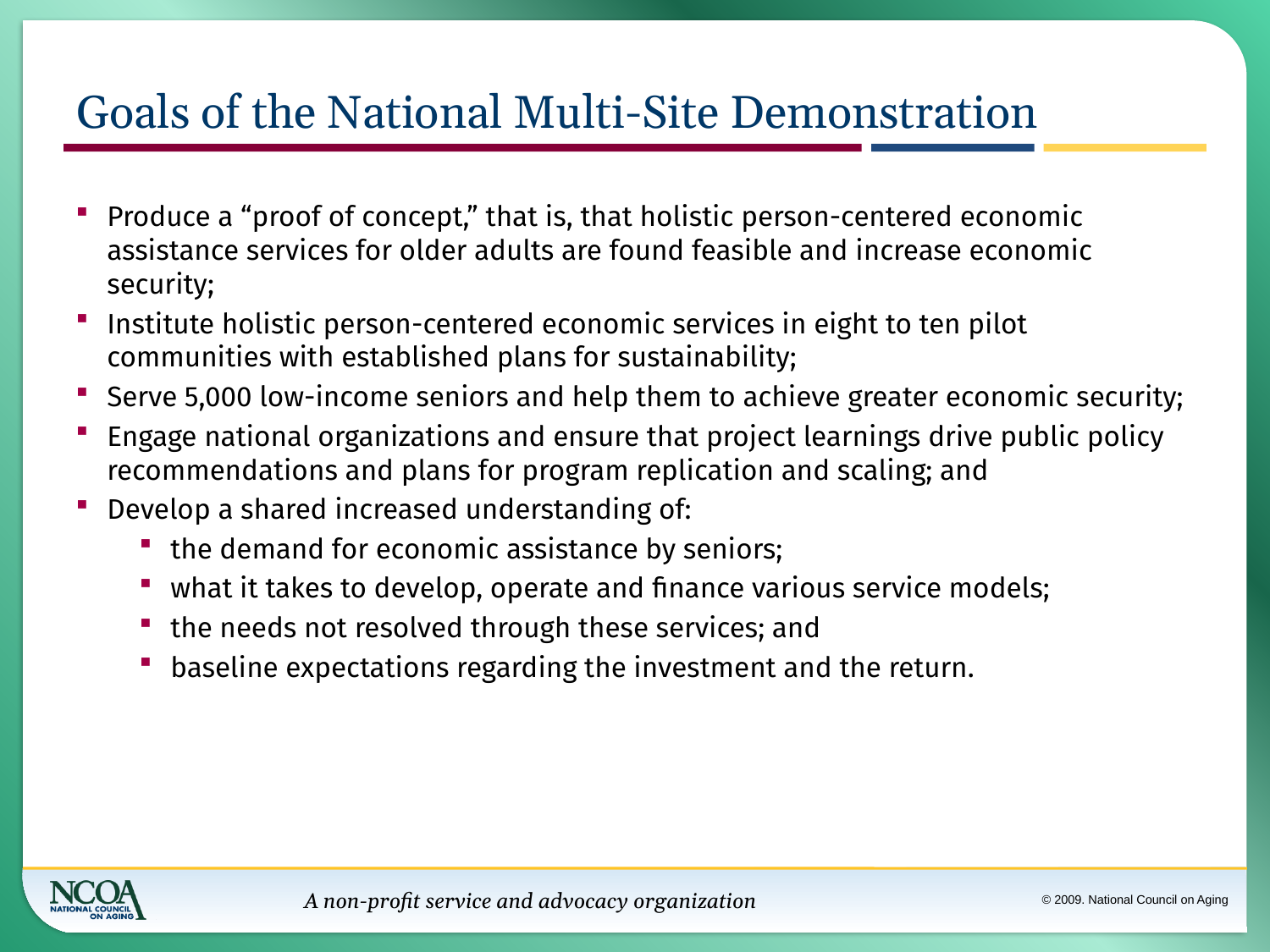

Goals of the National Multi-Site Demonstration
Produce a “proof of concept,” that is, that holistic person-centered economic assistance services for older adults are found feasible and increase economic security;
Institute holistic person-centered economic services in eight to ten pilot communities with established plans for sustainability;
Serve 5,000 low-income seniors and help them to achieve greater economic security;
Engage national organizations and ensure that project learnings drive public policy recommendations and plans for program replication and scaling; and
Develop a shared increased understanding of:
the demand for economic assistance by seniors;
what it takes to develop, operate and finance various service models;
the needs not resolved through these services; and
baseline expectations regarding the investment and the return.